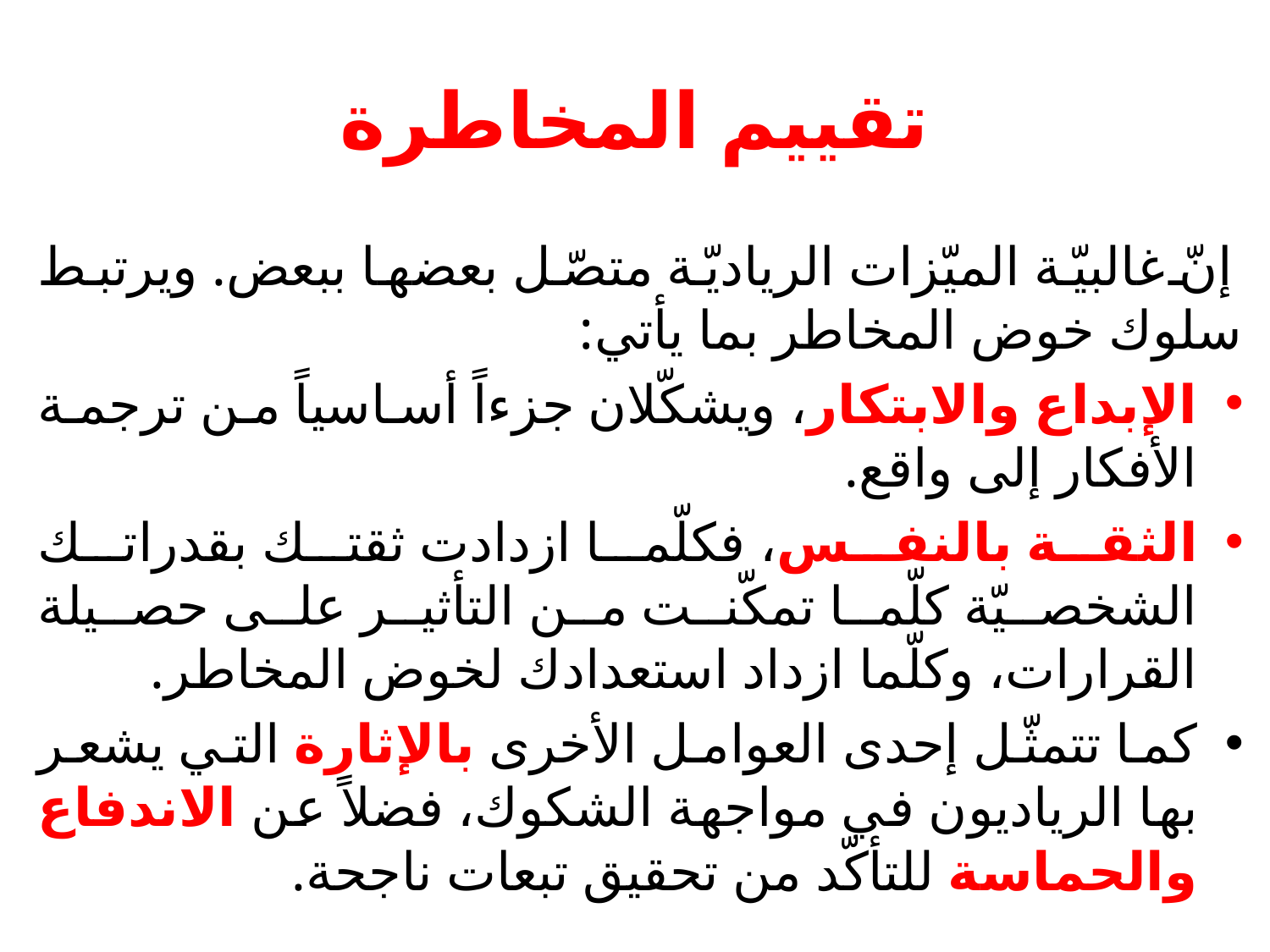

# تقييم المخاطرة
إنّ غالبيّة الميّزات الرياديّة متصّل بعضها ببعض. ويرتبط سلوك خوض المخاطر بما يأتي:
الإبداع والابتكار، ويشكّلان جزءاً أساسياً من ترجمة الأفكار إلى واقع.
الثقة بالنفس، فكلّما ازدادت ثقتك بقدراتك الشخصيّة كلّما تمكّنت من التأثير على حصيلة القرارات، وكلّما ازداد استعدادك لخوض المخاطر.
كما تتمثّل إحدى العوامل الأخرى بالإثارة التي يشعر بها الرياديون في مواجهة الشكوك، فضلاً عن الاندفاع والحماسة للتأكّد من تحقيق تبعات ناجحة.